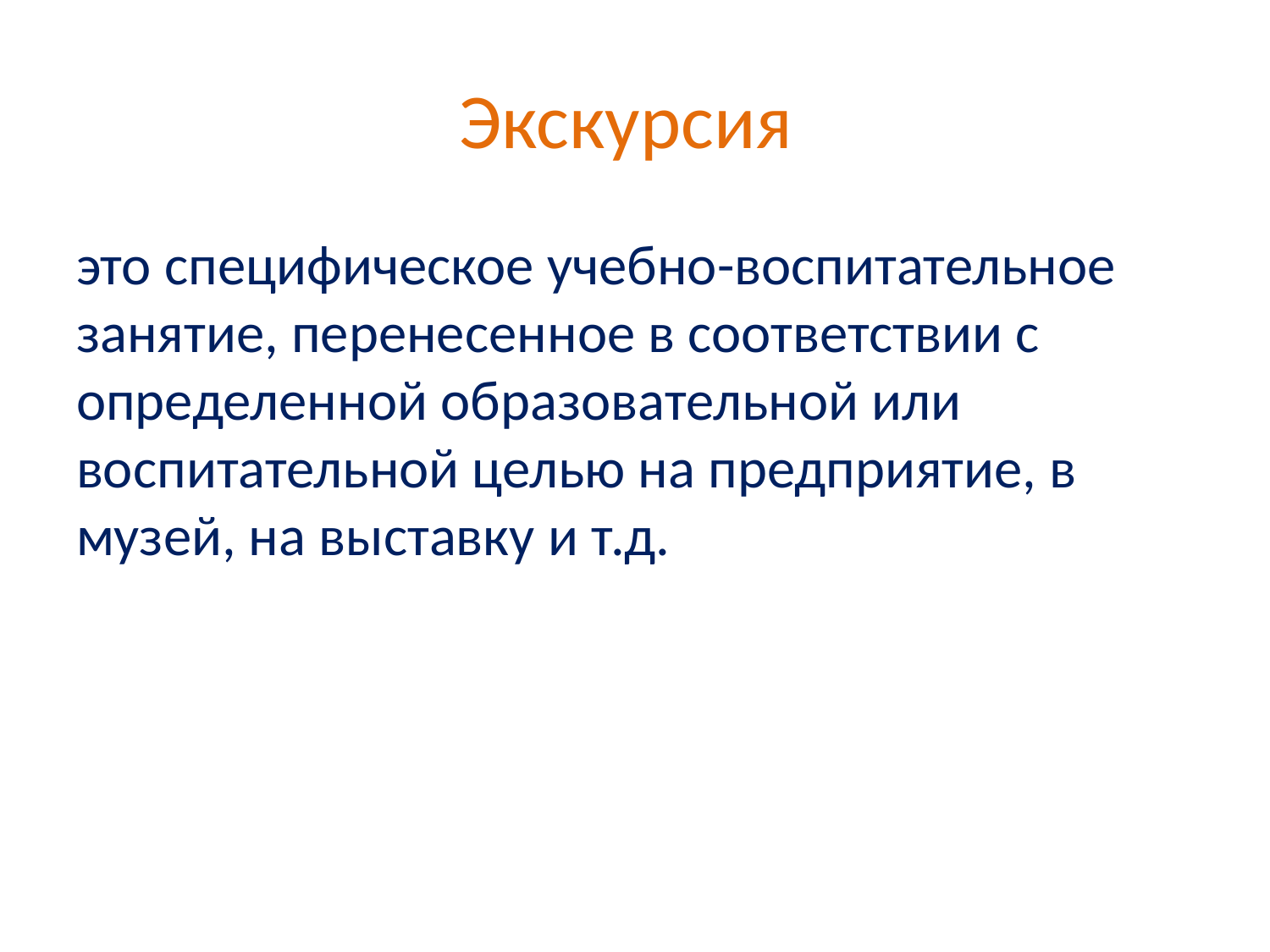

# Экскурсия
это специфическое учебно-воспитательное занятие, перенесенное в соответствии с определенной образовательной или воспитательной целью на предприятие, в музей, на выставку и т.д.